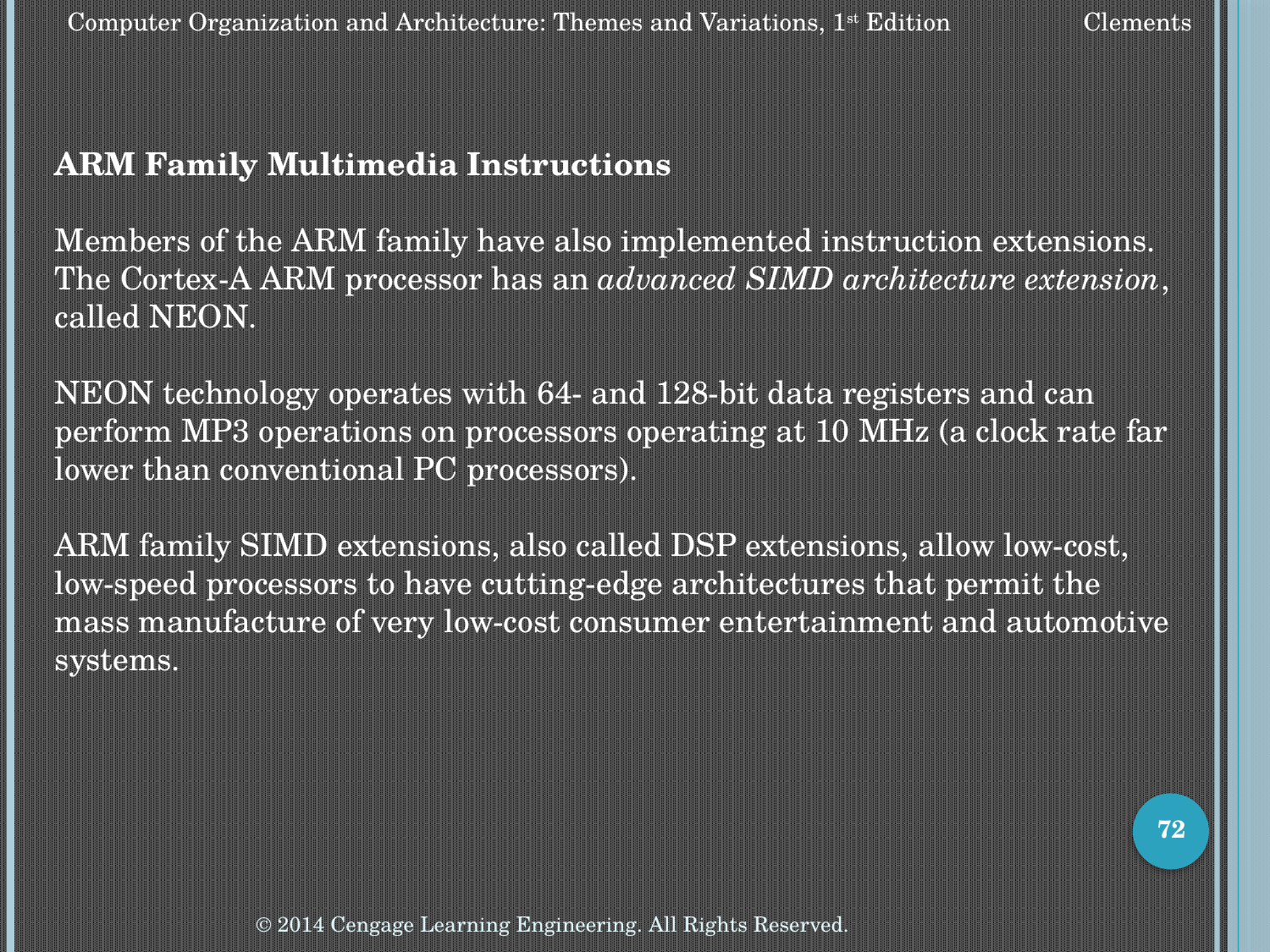

Computer Organization and Architecture: Themes and Variations, 1st Edition 	Clements
ARM Family Multimedia Instructions

Members of the ARM family have also implemented instruction extensions. The Cortex-A ARM processor has an advanced SIMD architecture extension, called NEON.

NEON technology operates with 64- and 128-bit data registers and can perform MP3 operations on processors operating at 10 MHz (a clock rate far lower than conventional PC processors).

ARM family SIMD extensions, also called DSP extensions, allow low-cost, low-speed processors to have cutting-edge architectures that permit the mass manufacture of very low-cost consumer entertainment and automotive systems.

72
© 2014 Cengage Learning Engineering. All Rights Reserved.